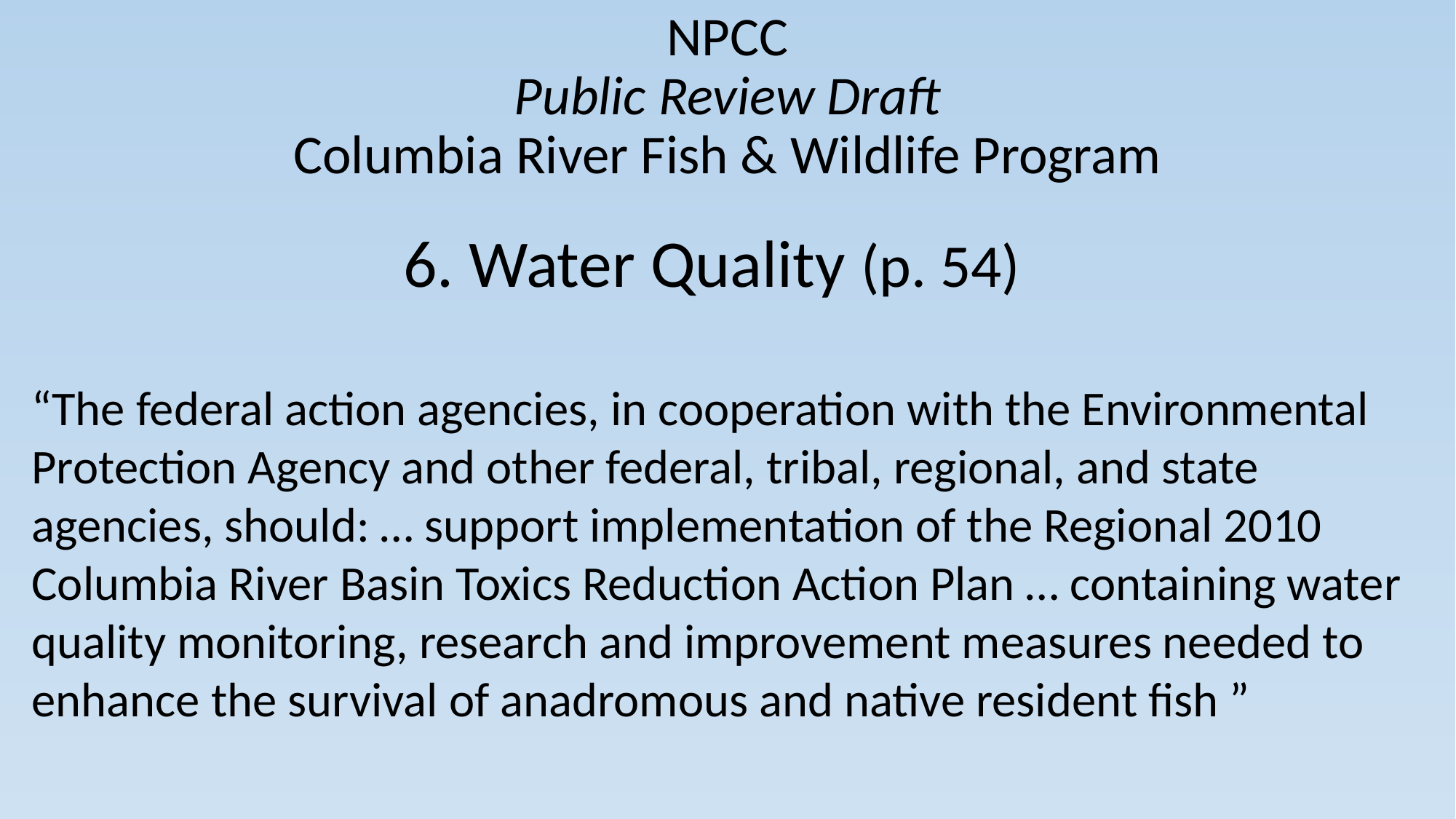

# NPCC Public Review Draft Columbia River Fish & Wildlife Program
6. Water Quality (p. 54)
“The federal action agencies, in cooperation with the Environmental
Protection Agency and other federal, tribal, regional, and state agencies, should: … support implementation of the Regional 2010
Columbia River Basin Toxics Reduction Action Plan … containing water quality monitoring, research and improvement measures needed to enhance the survival of anadromous and native resident fish ”